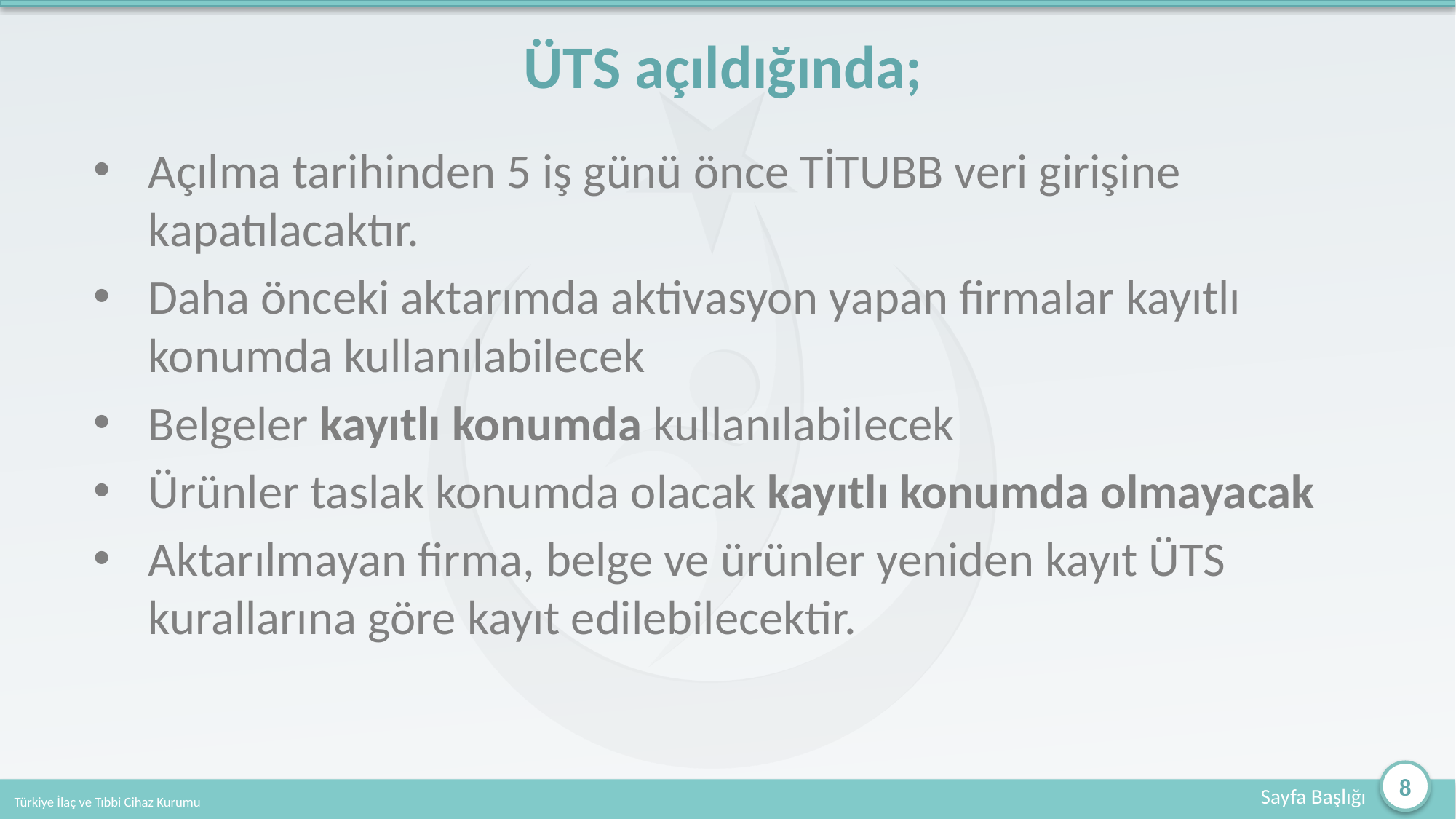

# ÜTS açıldığında;
Açılma tarihinden 5 iş günü önce TİTUBB veri girişine kapatılacaktır.
Daha önceki aktarımda aktivasyon yapan firmalar kayıtlı konumda kullanılabilecek
Belgeler kayıtlı konumda kullanılabilecek
Ürünler taslak konumda olacak kayıtlı konumda olmayacak
Aktarılmayan firma, belge ve ürünler yeniden kayıt ÜTS kurallarına göre kayıt edilebilecektir.

8